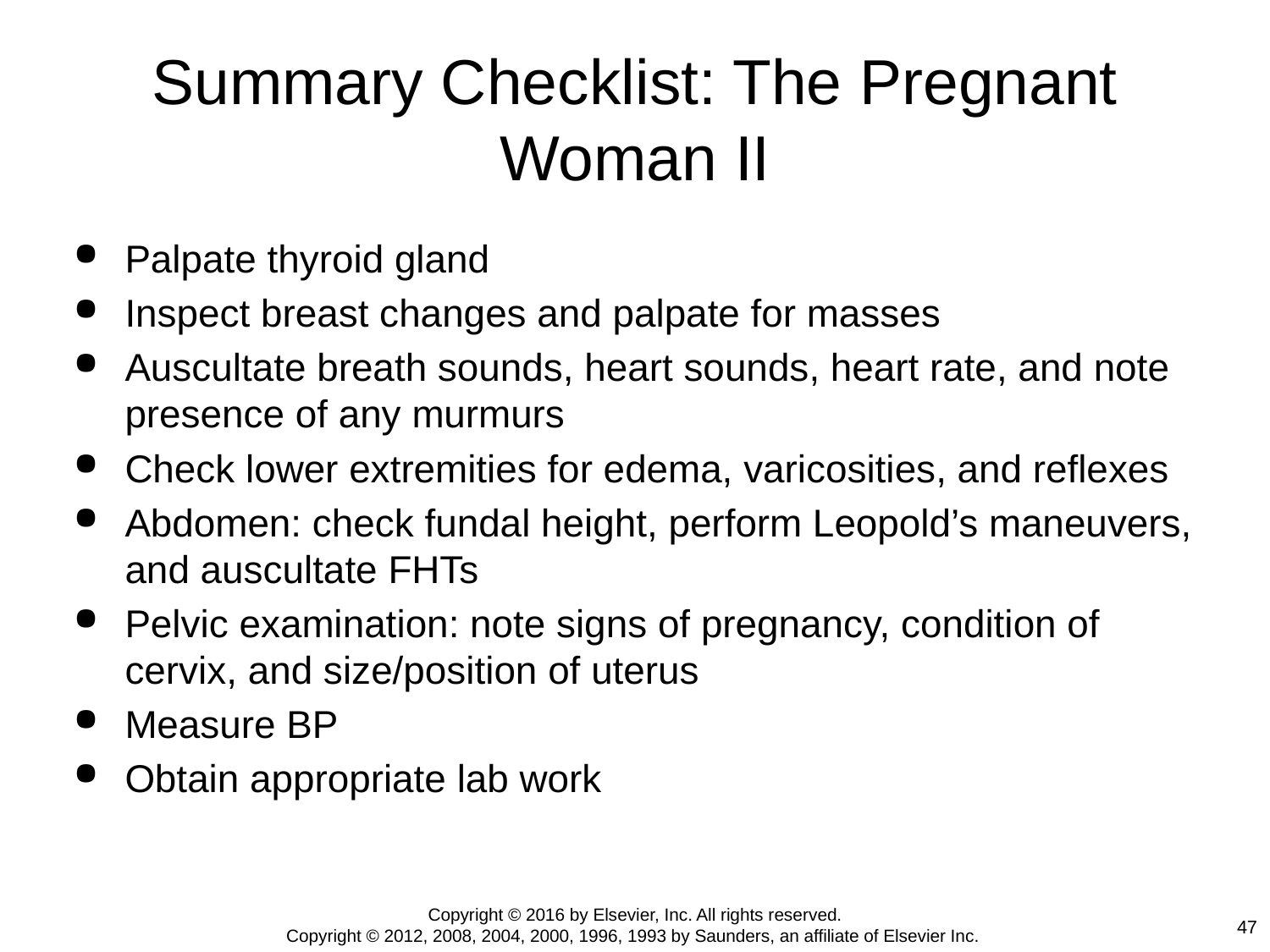

# Summary Checklist: The Pregnant Woman II
Palpate thyroid gland
Inspect breast changes and palpate for masses
Auscultate breath sounds, heart sounds, heart rate, and note presence of any murmurs
Check lower extremities for edema, varicosities, and reflexes
Abdomen: check fundal height, perform Leopold’s maneuvers, and auscultate FHTs
Pelvic examination: note signs of pregnancy, condition of cervix, and size/position of uterus
Measure BP
Obtain appropriate lab work
Copyright © 2016 by Elsevier, Inc. All rights reserved.
Copyright © 2012, 2008, 2004, 2000, 1996, 1993 by Saunders, an affiliate of Elsevier Inc.
47